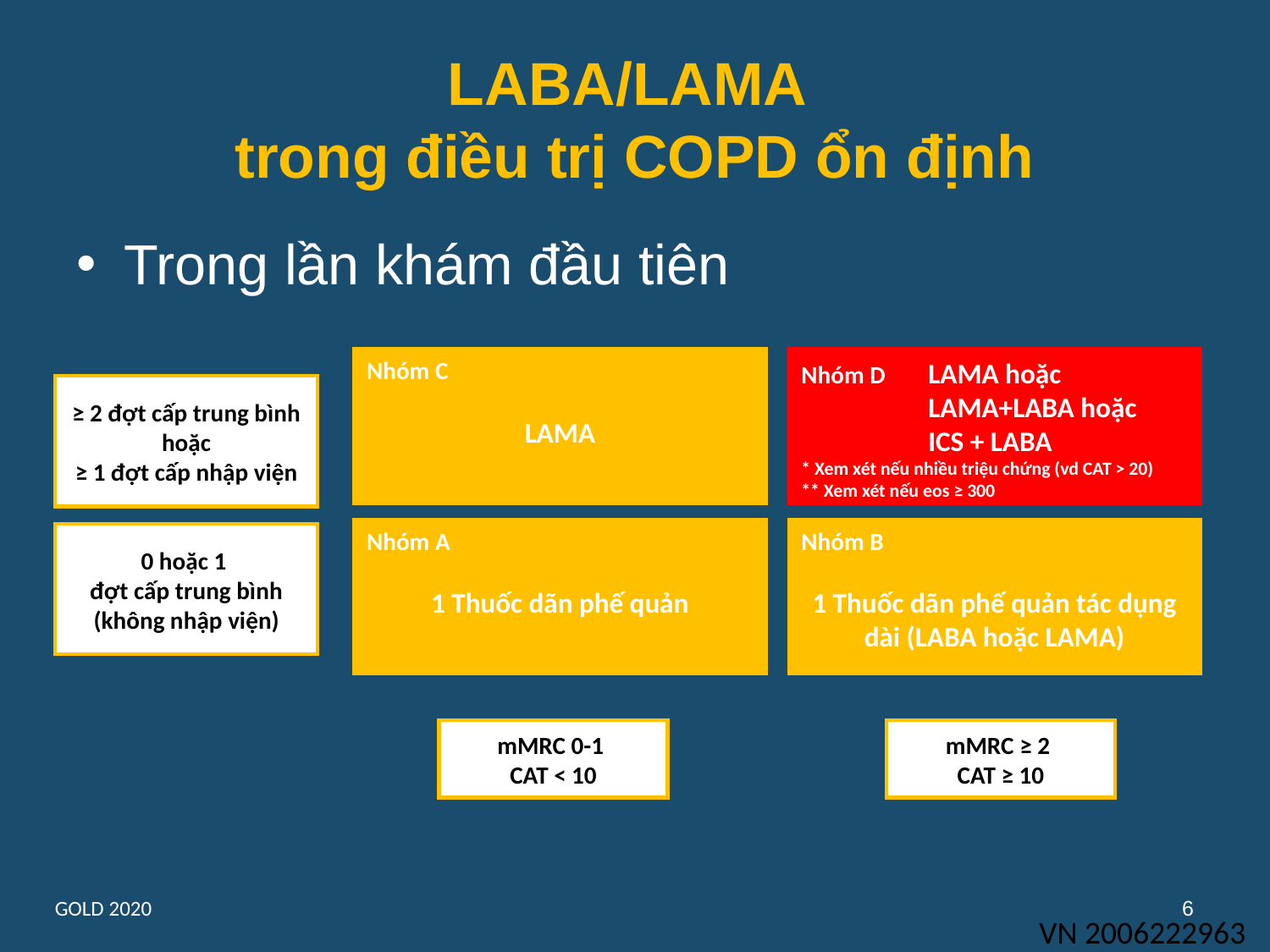

# LABA/LAMA trong điều trị COPD ổn định
Trong lần khám đầu tiên
Nhóm C

LAMA
Nhóm D	LAMA hoặc
	LAMA+LABA hoặc
	ICS + LABA
* Xem xét nếu nhiều triệu chứng (vd CAT > 20)
** Xem xét nếu eos ≥ 300

≥ 2 đợt cấp trung bình hoặc
≥ 1 đợt cấp nhập viện
Nhóm A

1 Thuốc dãn phế quản
Nhóm B

1 Thuốc dãn phế quản tác dụng dài (LABA hoặc LAMA)
0 hoặc 1
đợt cấp trung bình
(không nhập viện)
mMRC 0-1
CAT < 10
mMRC ≥ 2
CAT ≥ 10
6
GOLD 2020
VN 2006222963